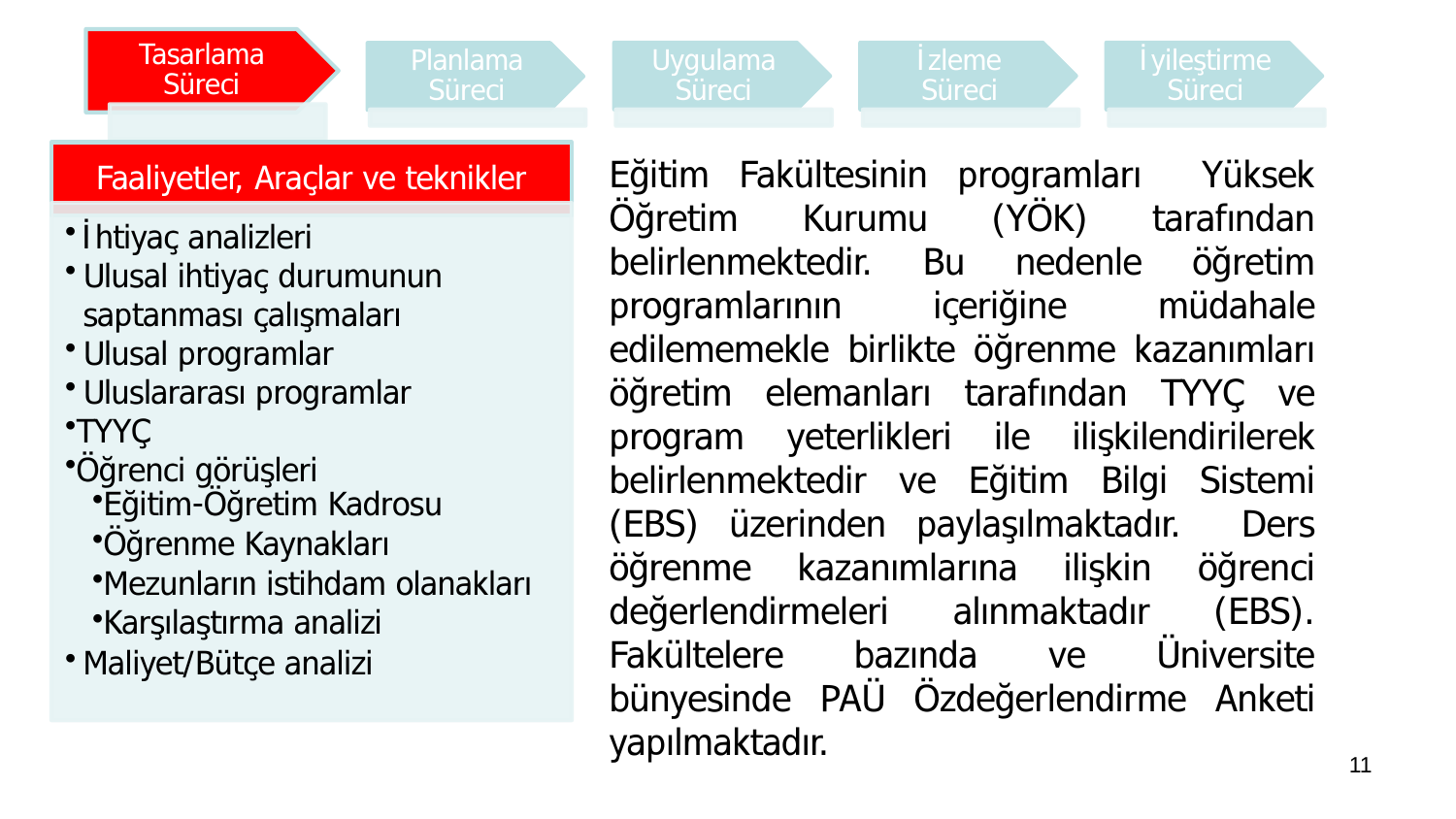

Tasarlama Süreci
Planlama Süreci
Uygulama Süreci
İzleme Süreci
İyileştirme Süreci
Faaliyetler, Araçlar ve teknikler
İhtiyaç analizleri
Ulusal ihtiyaç durumunun saptanması çalışmaları
Ulusal programlar
Uluslararası programlar
TYYÇ
Öğrenci görüşleri
Eğitim-Öğretim Kadrosu
Öğrenme Kaynakları
Mezunların istihdam olanakları
Karşılaştırma analizi
Maliyet/Bütçe analizi
Eğitim Fakültesinin programları  Yüksek Öğretim Kurumu (YÖK) tarafından belirlenmektedir. Bu nedenle öğretim programlarının içeriğine müdahale edilememekle birlikte öğrenme kazanımları öğretim elemanları tarafından TYYÇ ve program yeterlikleri ile ilişkilendirilerek belirlenmektedir ve Eğitim Bilgi Sistemi (EBS) üzerinden paylaşılmaktadır.  Ders öğrenme kazanımlarına ilişkin öğrenci değerlendirmeleri alınmaktadır (EBS). Fakültelere bazında ve Üniversite bünyesinde PAÜ Özdeğerlendirme Anketi yapılmaktadır.
11